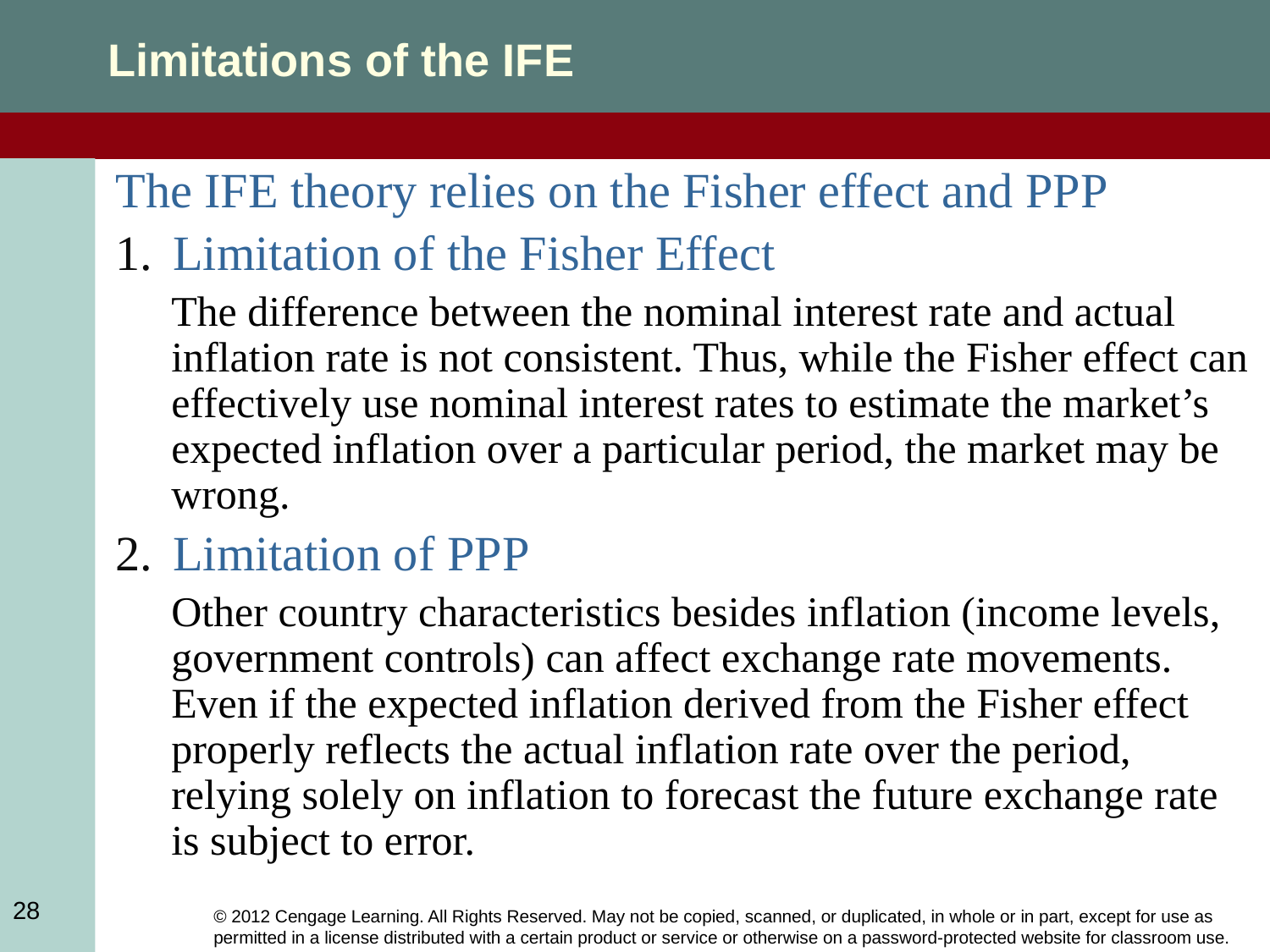

Limitations of the IFE
The IFE theory relies on the Fisher effect and PPP
Limitation of the Fisher Effect
The difference between the nominal interest rate and actual inflation rate is not consistent. Thus, while the Fisher effect can effectively use nominal interest rates to estimate the market’s expected inflation over a particular period, the market may be wrong.
Limitation of PPP
Other country characteristics besides inflation (income levels, government controls) can affect exchange rate movements. Even if the expected inflation derived from the Fisher effect properly reflects the actual inflation rate over the period, relying solely on inflation to forecast the future exchange rate is subject to error.
28